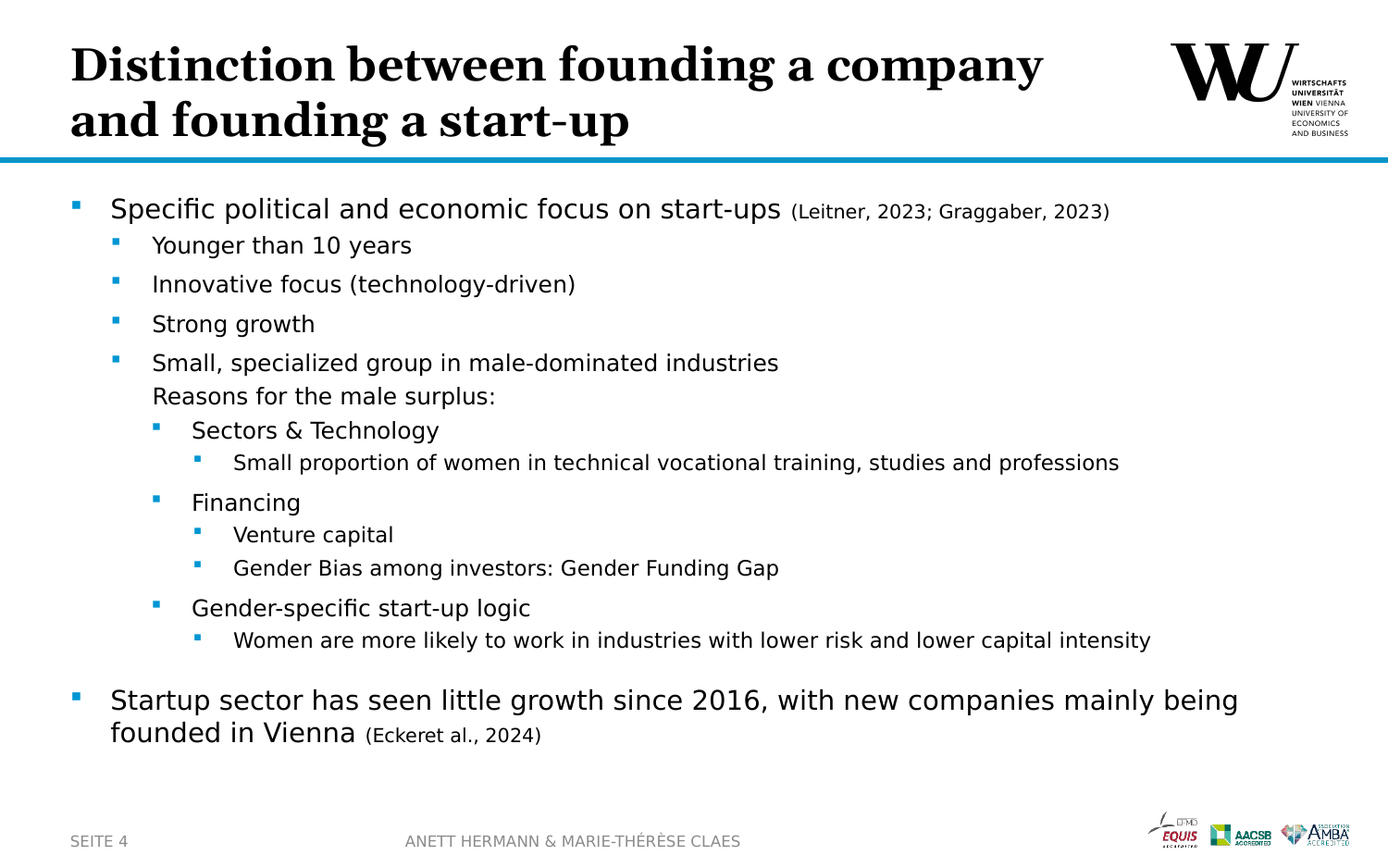

# Distinction between founding a company and founding a start-up
Specific political and economic focus on start-ups (Leitner, 2023; Graggaber, 2023)
Younger than 10 years
Innovative focus (technology-driven)
Strong growth
Small, specialized group in male-dominated industries
Reasons for the male surplus:
Sectors & Technology
Small proportion of women in technical vocational training, studies and professions
Financing
Venture capital
Gender Bias among investors: Gender Funding Gap
Gender-specific start-up logic
Women are more likely to work in industries with lower risk and lower capital intensity
Startup sector has seen little growth since 2016, with new companies mainly being founded in Vienna (Eckeret al., 2024)

Seite 4
Anett Hermann & Marie-Thérèse Claes